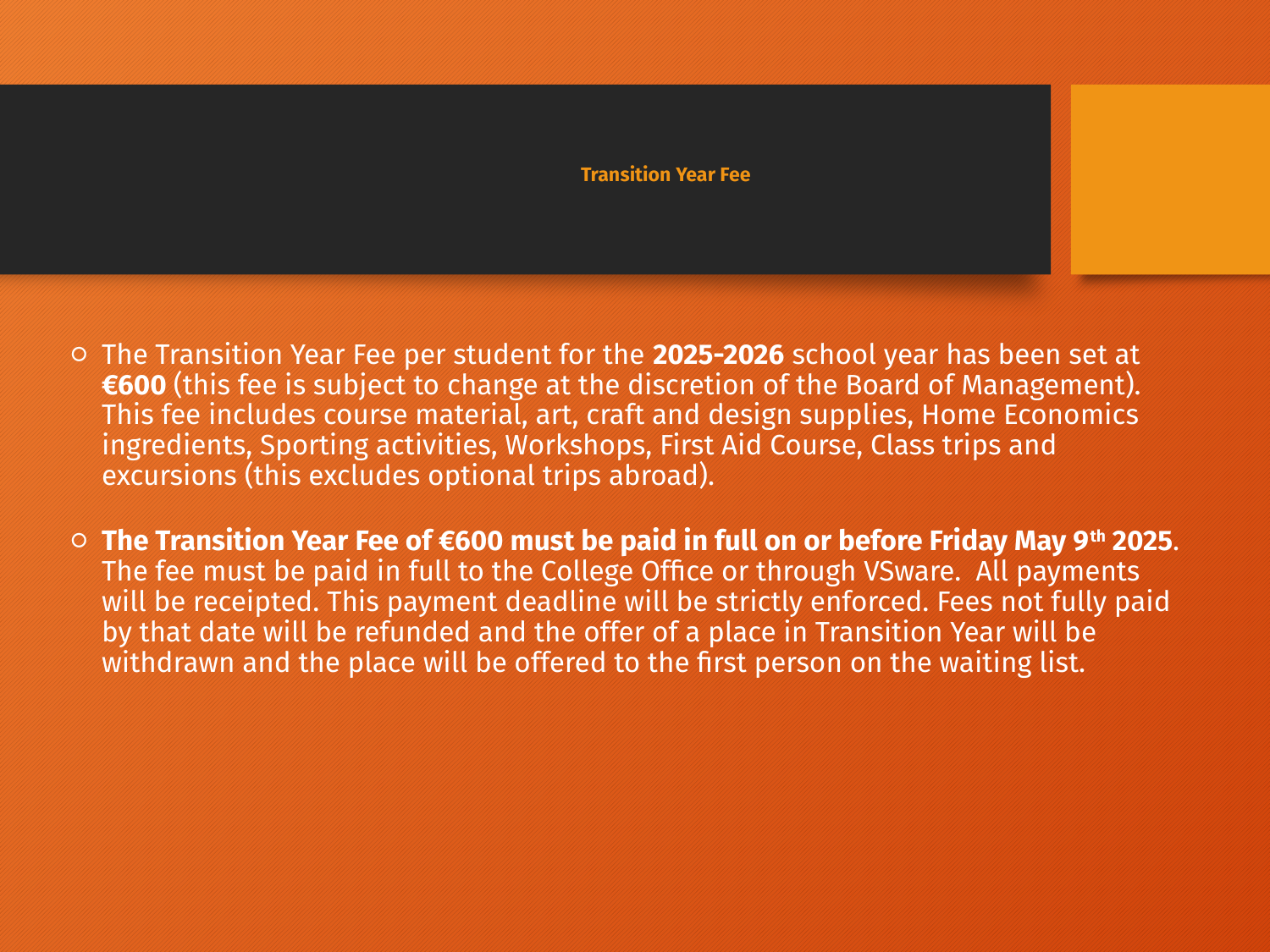

# Transition Year Fee

The Transition Year Fee per student for the 2025-2026 school year has been set at €600 (this fee is subject to change at the discretion of the Board of Management). This fee includes course material, art, craft and design supplies, Home Economics ingredients, Sporting activities, Workshops, First Aid Course, Class trips and excursions (this excludes optional trips abroad).

The Transition Year Fee of €600 must be paid in full on or before Friday May 9th 2025. The fee must be paid in full to the College Office or through VSware.  All payments will be receipted. This payment deadline will be strictly enforced. Fees not fully paid by that date will be refunded and the offer of a place in Transition Year will be withdrawn and the place will be offered to the first person on the waiting list.